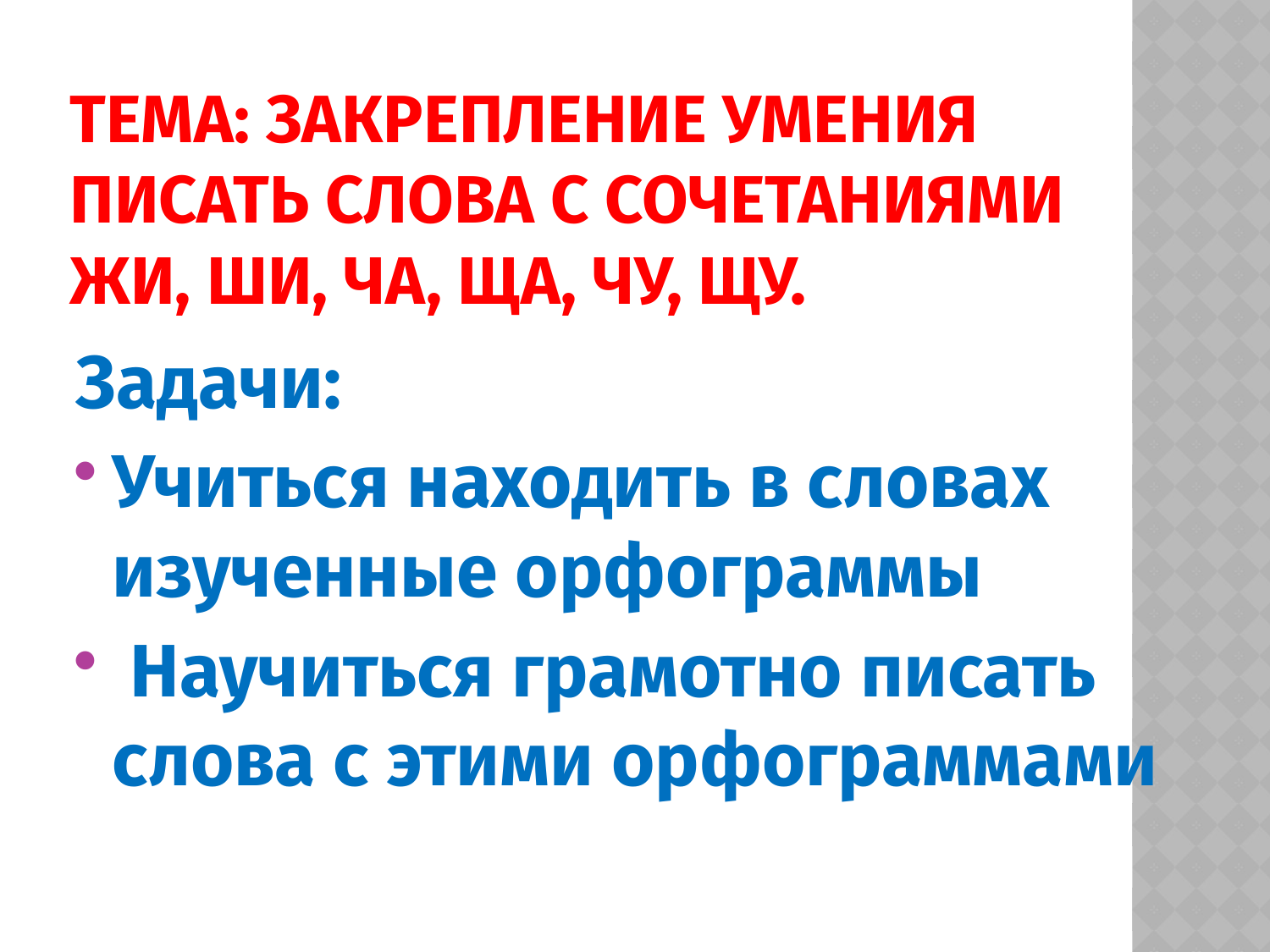

# Тема: Закрепление умения писать слова с сочетаниями жи, ши, ча, ща, чу, щу.
Задачи:
Учиться находить в словах изученные орфограммы
 Научиться грамотно писать слова с этими орфограммами